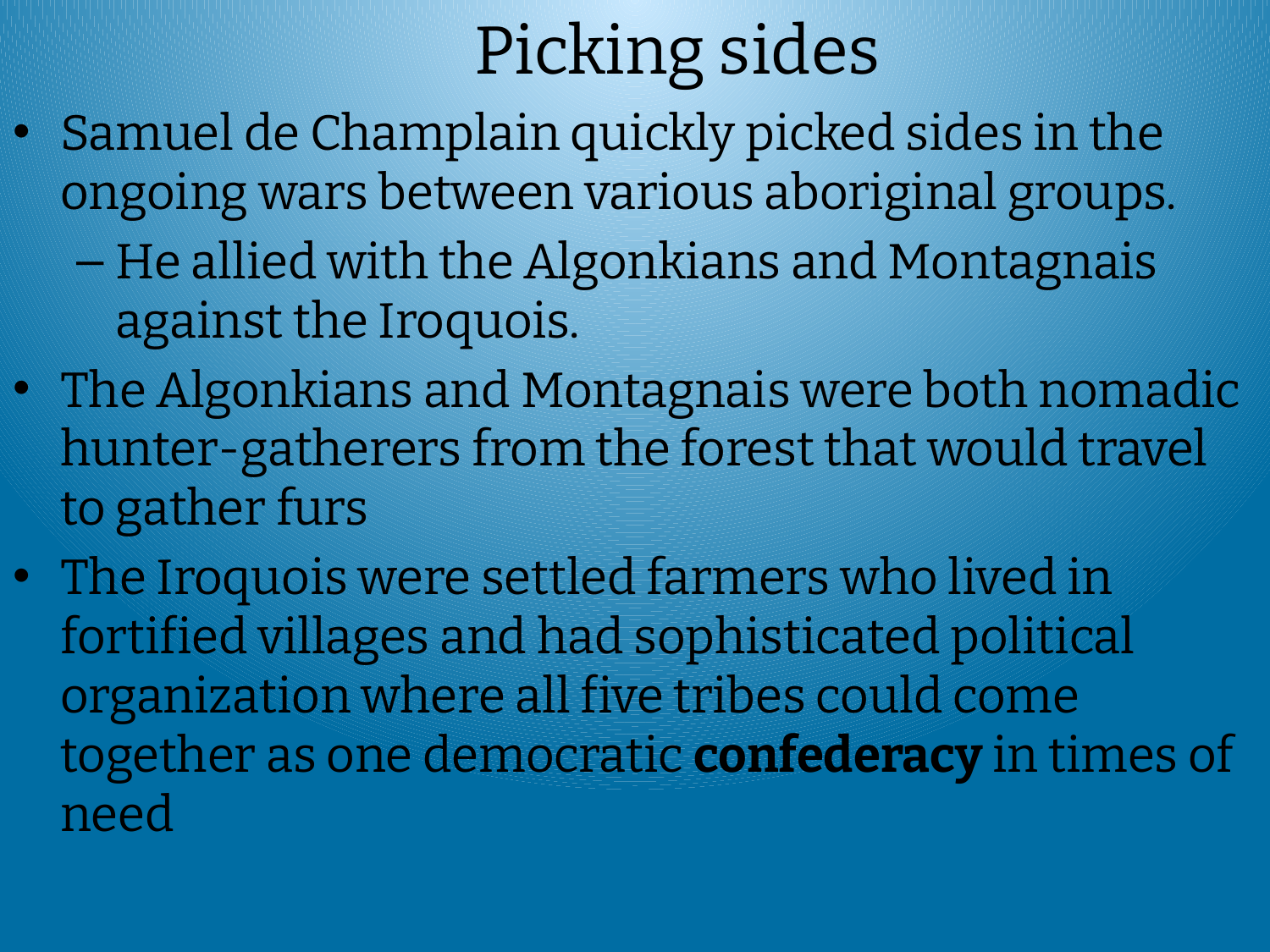

# Picking sides
Samuel de Champlain quickly picked sides in the ongoing wars between various aboriginal groups.
He allied with the Algonkians and Montagnais against the Iroquois.
The Algonkians and Montagnais were both nomadic hunter-gatherers from the forest that would travel to gather furs
The Iroquois were settled farmers who lived in fortified villages and had sophisticated political organization where all five tribes could come together as one democratic confederacy in times of need